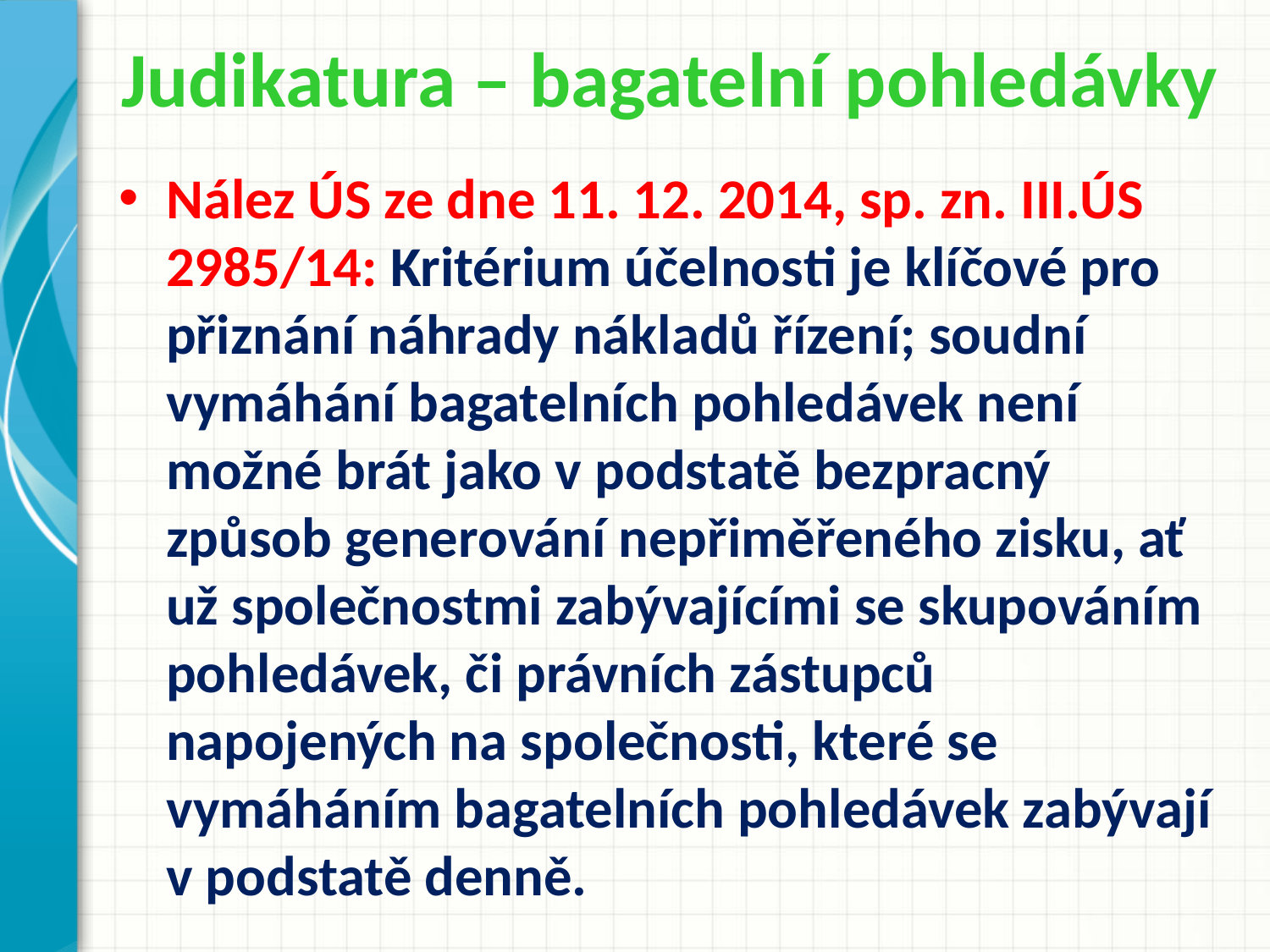

# Judikatura – bagatelní pohledávky
Nález ÚS ze dne 11. 12. 2014, sp. zn. III.ÚS 2985/14: Kritérium účelnosti je klíčové pro přiznání náhrady nákladů řízení; soudní vymáhání bagatelních pohledávek není možné brát jako v podstatě bezpracný způsob generování nepřiměřeného zisku, ať už společnostmi zabývajícími se skupováním pohledávek, či právních zástupců napojených na společnosti, které se vymáháním bagatelních pohledávek zabývají v podstatě denně.